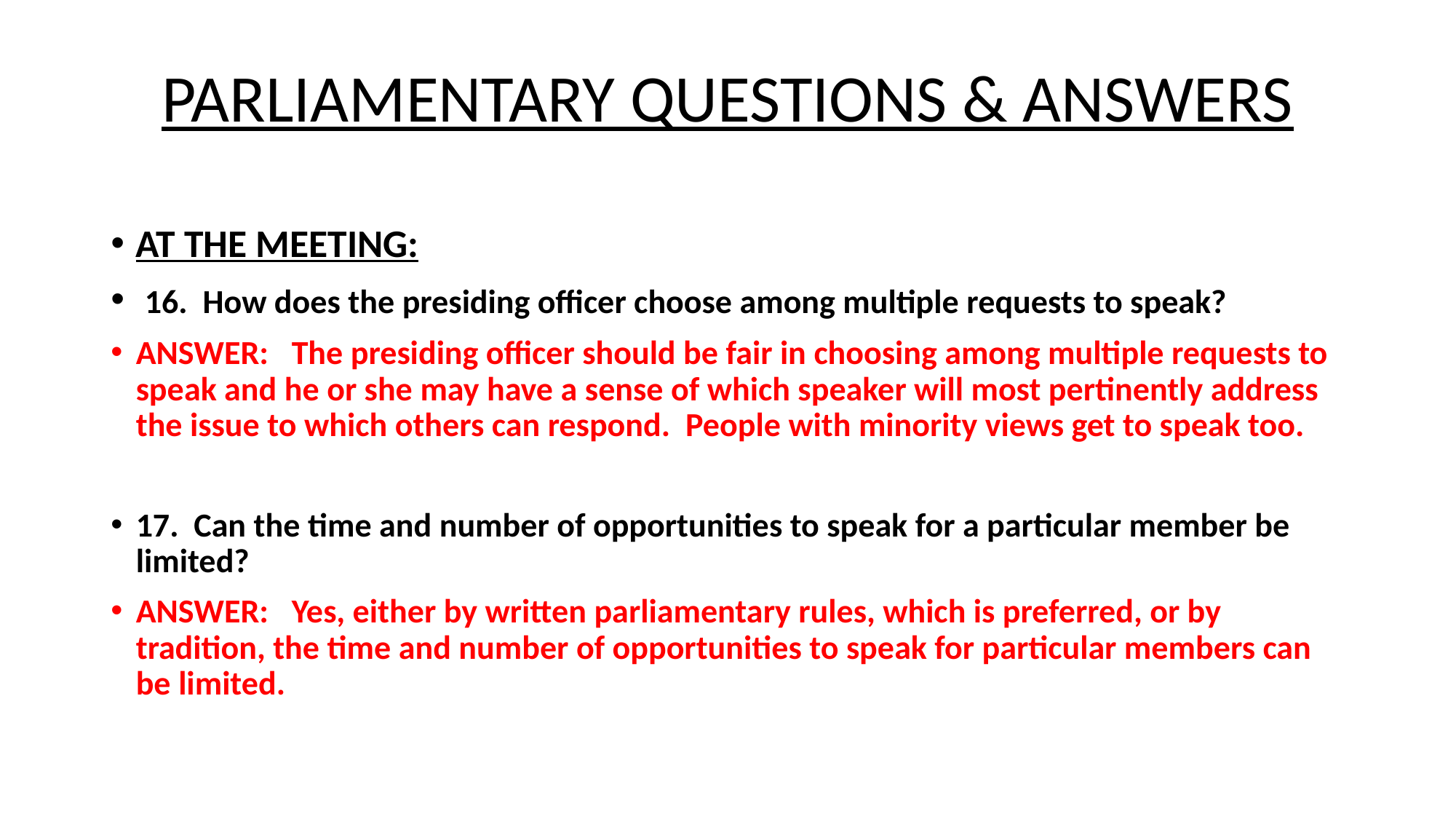

# PARLIAMENTARY QUESTIONS & ANSWERS
AT THE MEETING:
 16.  How does the presiding officer choose among multiple requests to speak?
ANSWER:   The presiding officer should be fair in choosing among multiple requests to speak and he or she may have a sense of which speaker will most pertinently address the issue to which others can respond.  People with minority views get to speak too.

17.  Can the time and number of opportunities to speak for a particular member be limited?
ANSWER:   Yes, either by written parliamentary rules, which is preferred, or by tradition, the time and number of opportunities to speak for particular members can be limited.